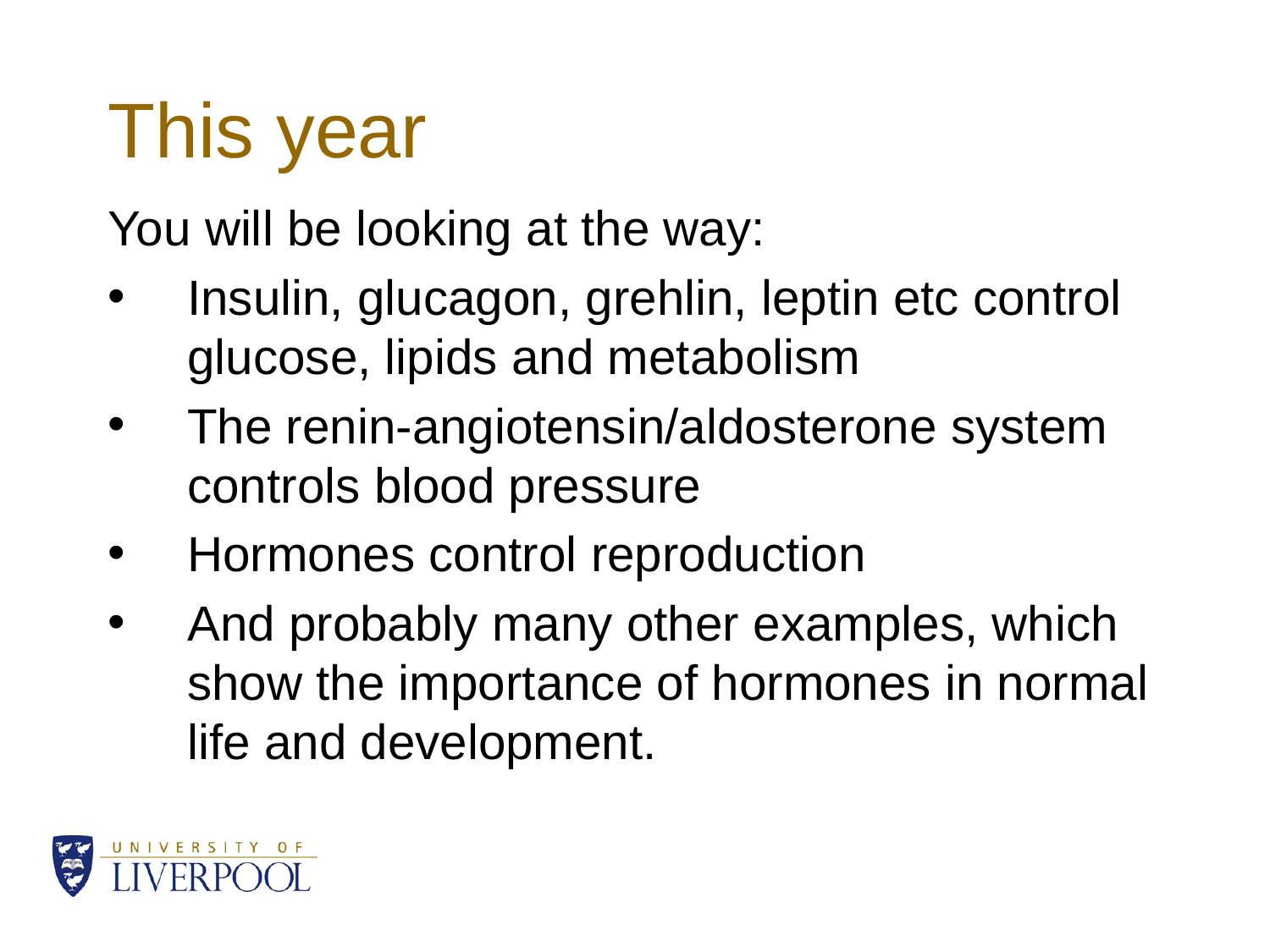

# This year
You will be looking at the way:
Insulin, glucagon, grehlin, leptin etc control glucose, lipids and metabolism
The renin-angiotensin/aldosterone system controls blood pressure
Hormones control reproduction
And probably many other examples, which show the importance of hormones in normal life and development.